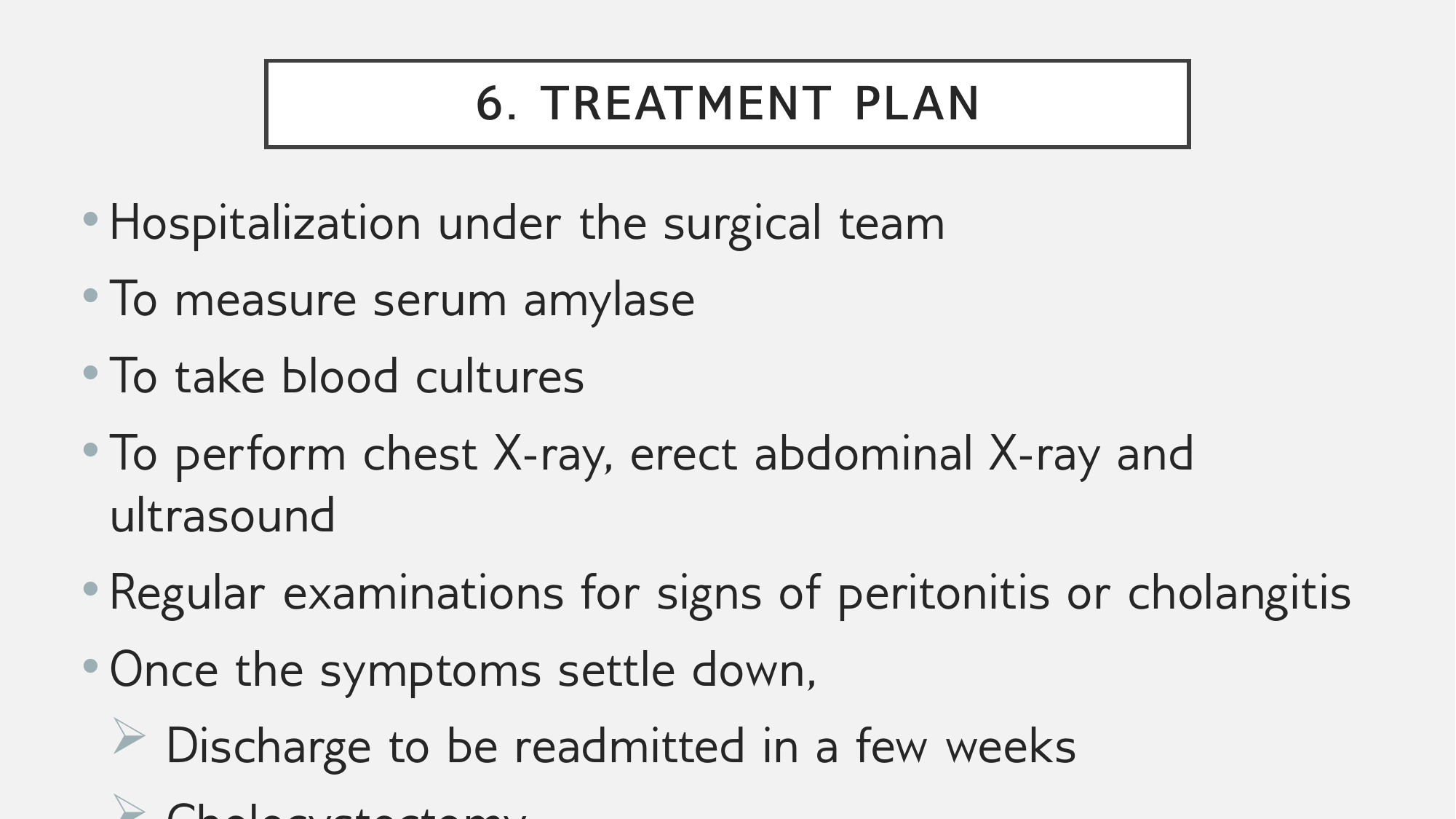

# 6. Treatment Plan
Hospitalization under the surgical team
To measure serum amylase
To take blood cultures
To perform chest X-ray, erect abdominal X-ray and ultrasound
Regular examinations for signs of peritonitis or cholangitis
Once the symptoms settle down,
 Discharge to be readmitted in a few weeks
 Cholecystectomy